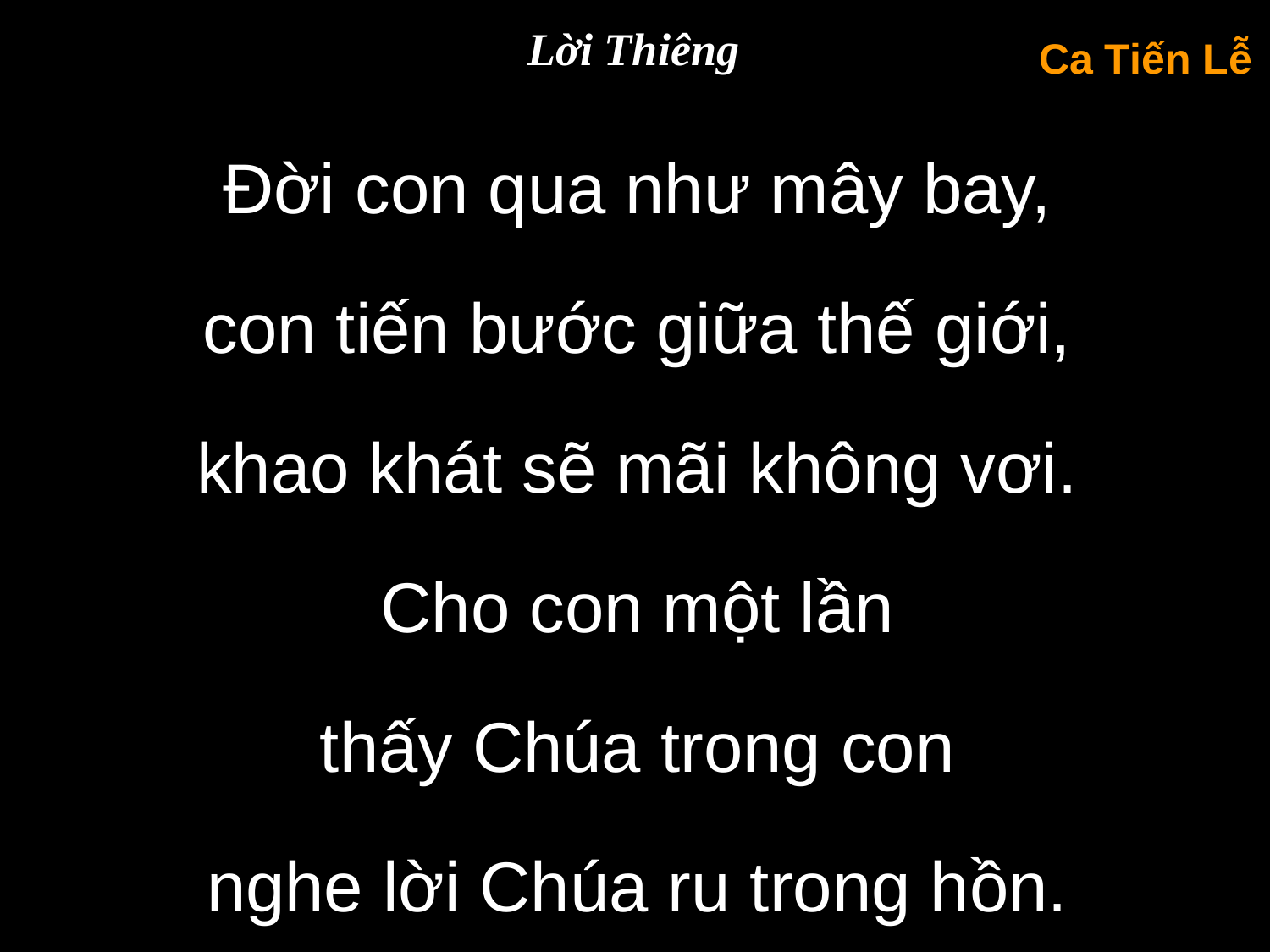

Lời Thiêng
Ca Tiến Lễ
Đời con qua như mây bay,
con tiến bước giữa thế giới,
khao khát sẽ mãi không vơi.
Cho con một lần
thấy Chúa trong con
nghe lời Chúa ru trong hồn.